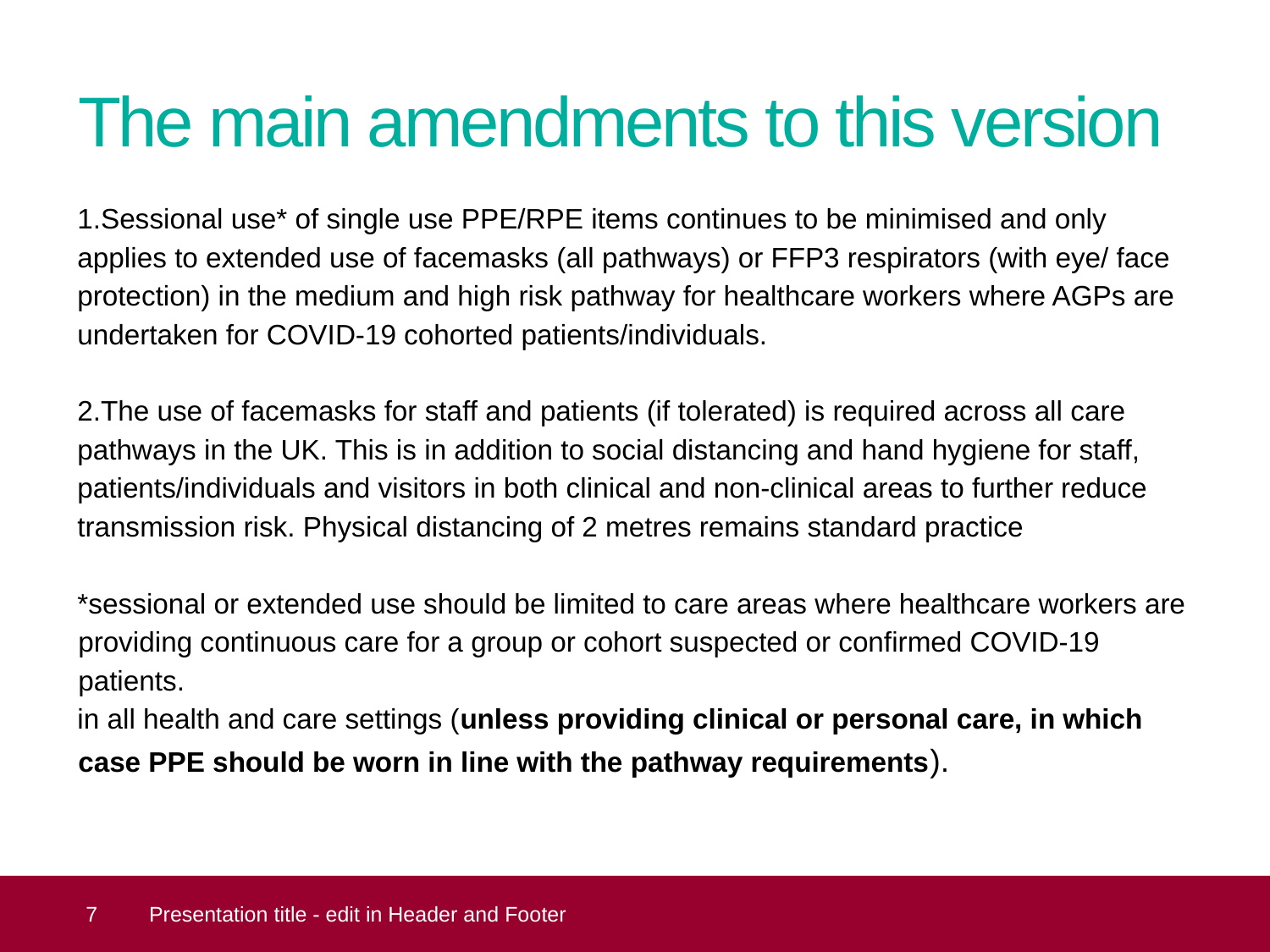

# The main amendments to this version
1.Sessional use* of single use PPE/RPE items continues to be minimised and only applies to extended use of facemasks (all pathways) or FFP3 respirators (with eye/ face protection) in the medium and high risk pathway for healthcare workers where AGPs are undertaken for COVID-19 cohorted patients/individuals.

2.The use of facemasks for staff and patients (if tolerated) is required across all care pathways in the UK. This is in addition to social distancing and hand hygiene for staff, patients/individuals and visitors in both clinical and non-clinical areas to further reduce transmission risk. Physical distancing of 2 metres remains standard practice

*sessional or extended use should be limited to care areas where healthcare workers are providing continuous care for a group or cohort suspected or confirmed COVID-19 patients.
in all health and care settings (unless providing clinical or personal care, in which case PPE should be worn in line with the pathway requirements).

  7
Presentation title - edit in Header and Footer